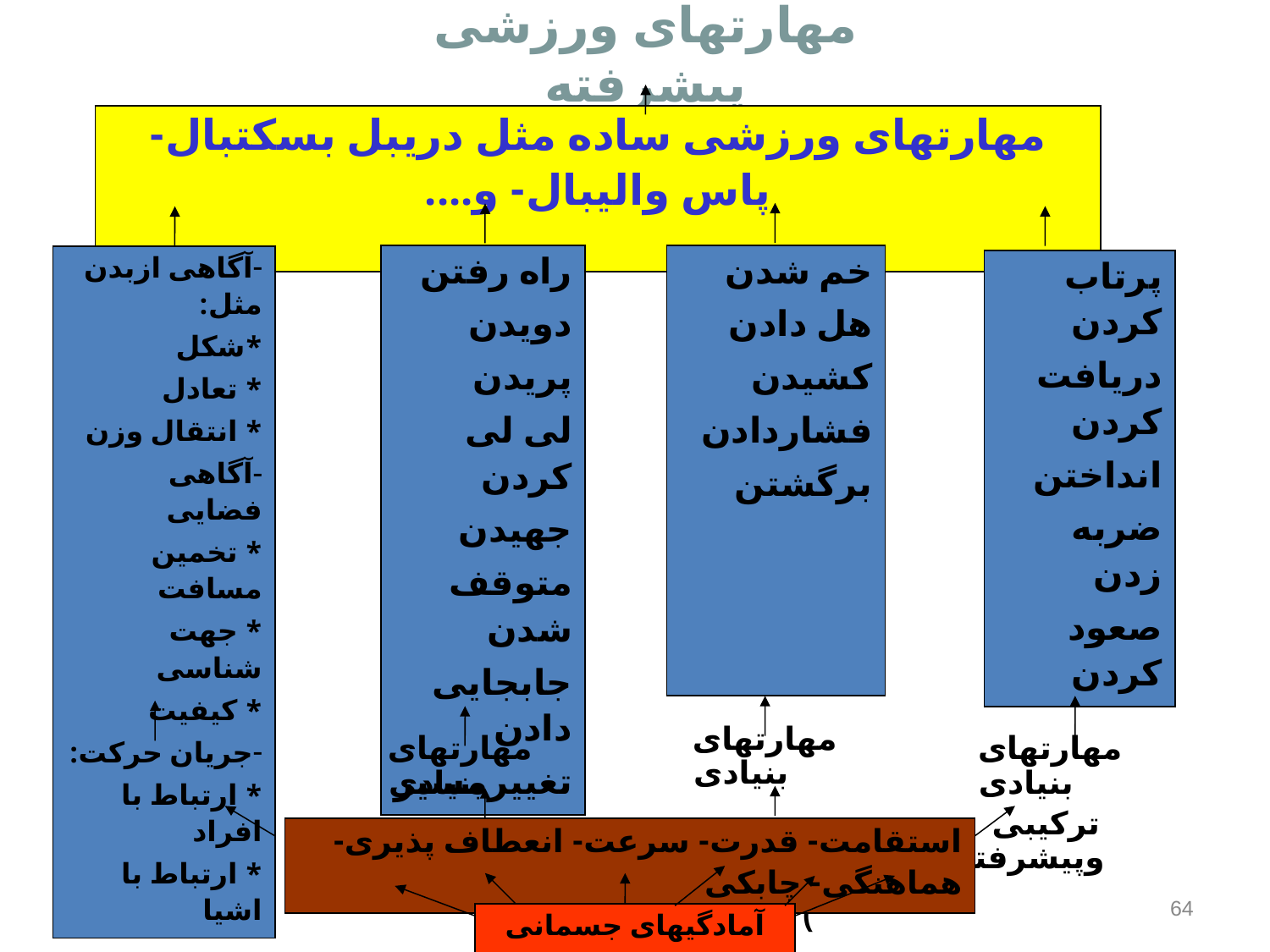

# مهارتهای ورزشی پیشرفته

| مهارتهای ورزشی ساده مثل دریبل بسکتبال- پاس والیبال- و.... |
| --- |
| آمادگیهای حرکتی(مهارتهای حرکتی) |
| --- |

| راه رفتن دویدن پریدن لی لی کردن جهیدن متوقف شدن جابجایی دادن تغییرمسیر |
| --- |
| خم شدن هل دادن کشیدن فشاردادن برگشتن |
| --- |
| آگاهی ازبدن مثل: \*شکل \* تعادل \* انتقال وزن آگاهی فضایی \* تخمین مسافت \* جهت شناسی \* کیفیت جریان حرکت: \* ارتباط با افراد \* ارتباط با اشیا |
| --- |
| پرتاب کردن دریافت کردن انداختن ضربه زدن صعود کردن |
| --- |

مهارتهای بنیادی
 غیرجنبشی(ساکن)
مهارتهای بنیادی
 جنبشی( حرکتی)
مهارتهای بنیادی
 ترکیبی وپیشرفته
مهارتهای
 ادراکی- حرکتی

| استقامت- قدرت- سرعت- انعطاف پذیری- هماهنگی- چابکی |
| --- |

64

| آمادگیهای جسمانی |
| --- |